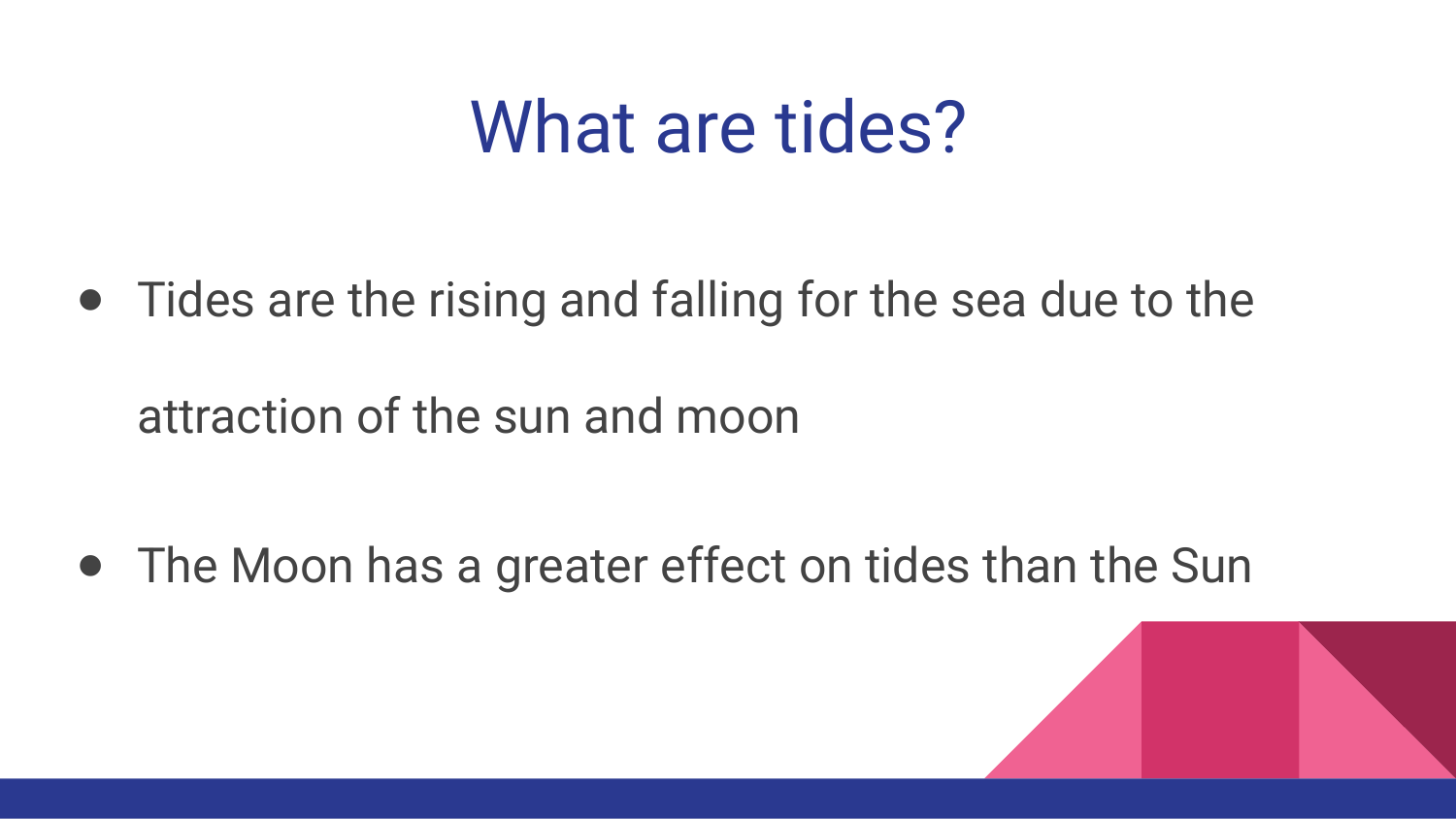

# What are tides?
Tides are the rising and falling for the sea due to the attraction of the sun and moon
The Moon has a greater effect on tides than the Sun